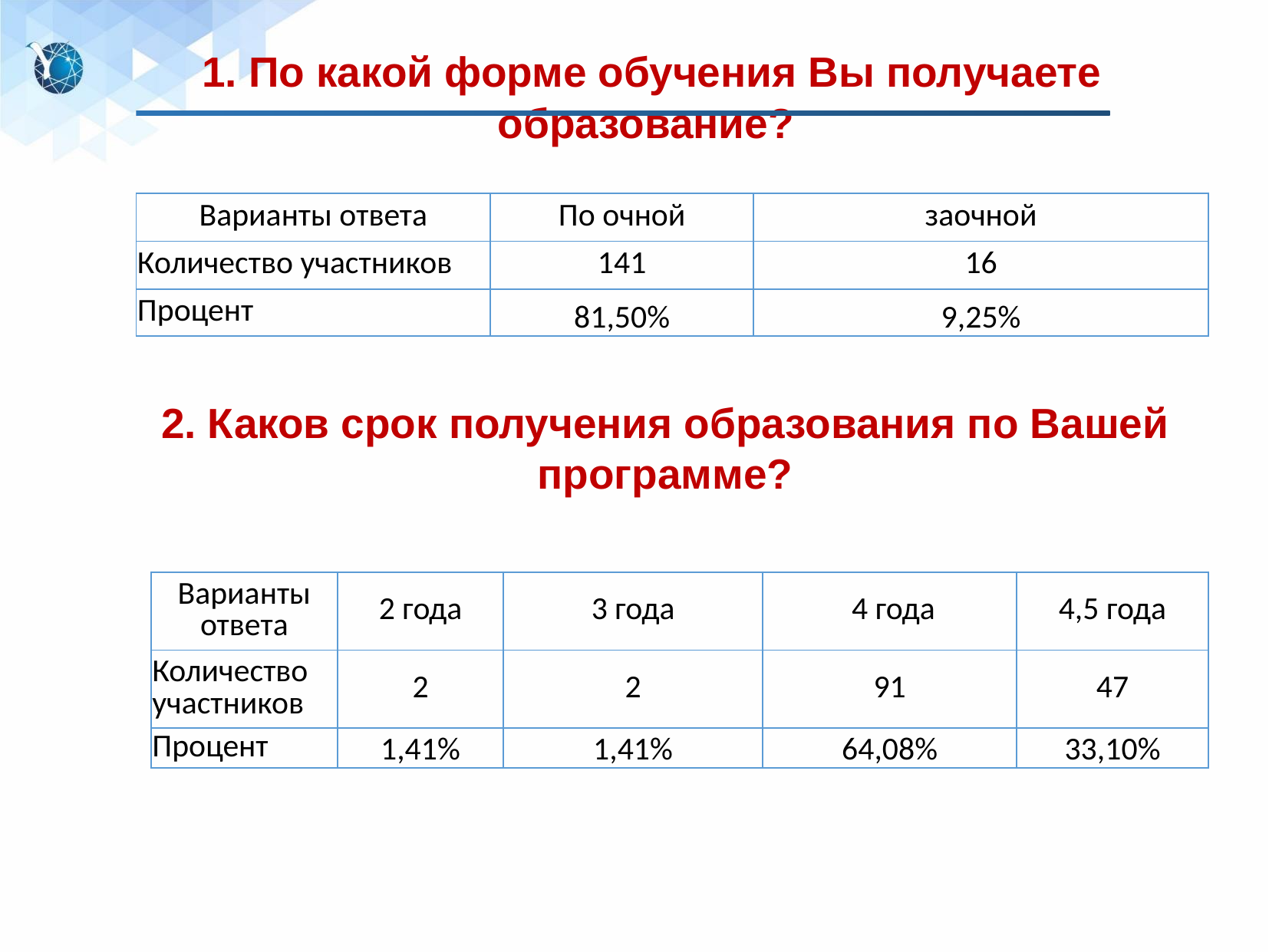

1. По какой форме обучения Вы получаете образование?

| Варианты ответа | По очной | заочной |
| --- | --- | --- |
| Количество участников | 141 | 16 |
| Процент | 81,50% | 9,25% |
2. Каков срок получения образования по Вашей программе?
| Варианты ответа | 2 года | 3 года | 4 года | 4,5 года |
| --- | --- | --- | --- | --- |
| Количество участников | 2 | 2 | 91 | 47 |
| Процент | 1,41% | 1,41% | 64,08% | 33,10% |